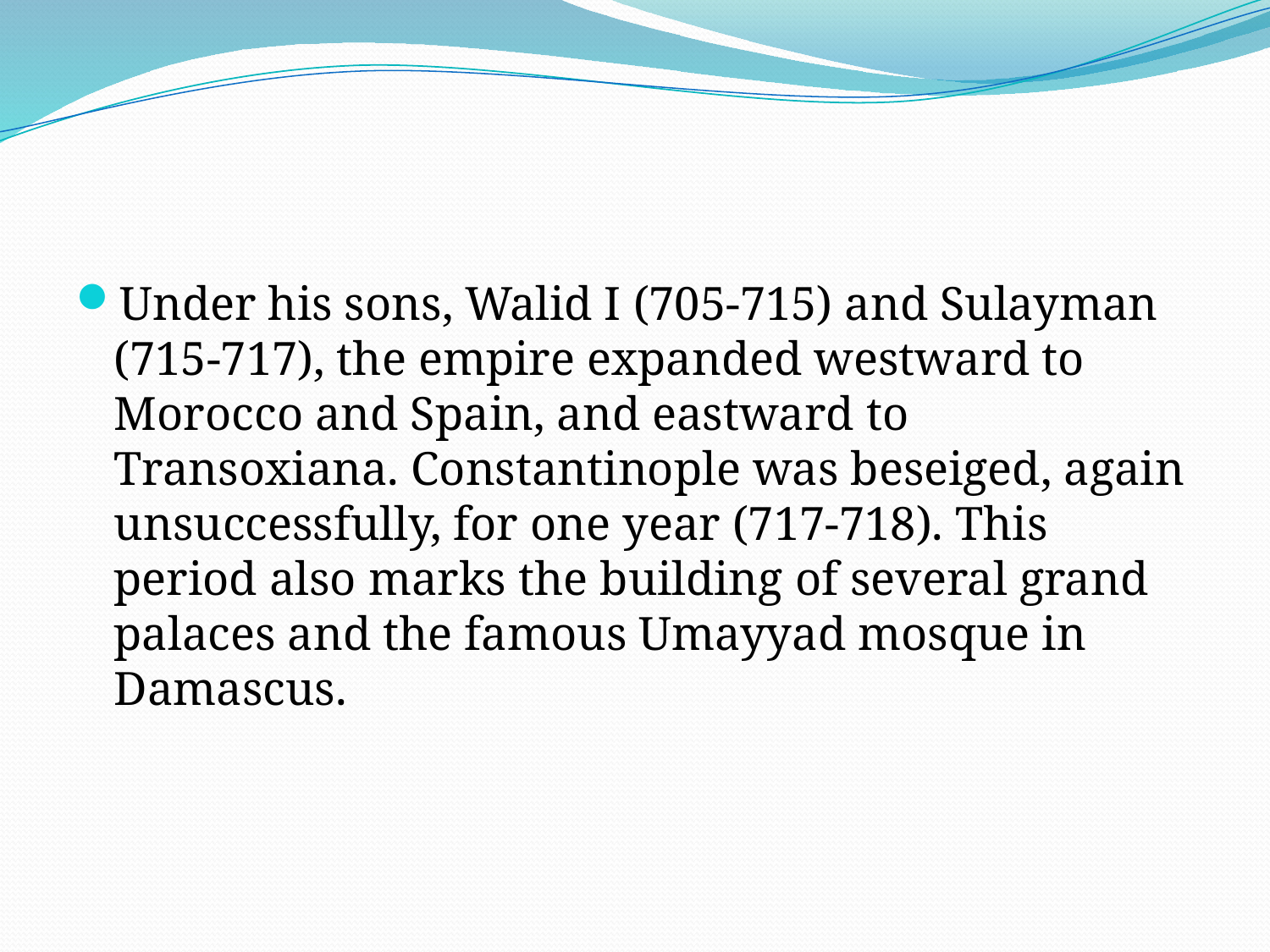

#
Under his sons, Walid I (705-715) and Sulayman (715-717), the empire expanded westward to Morocco and Spain, and eastward to Transoxiana. Constantinople was beseiged, again unsuccessfully, for one year (717-718). This period also marks the building of several grand palaces and the famous Umayyad mosque in Damascus.